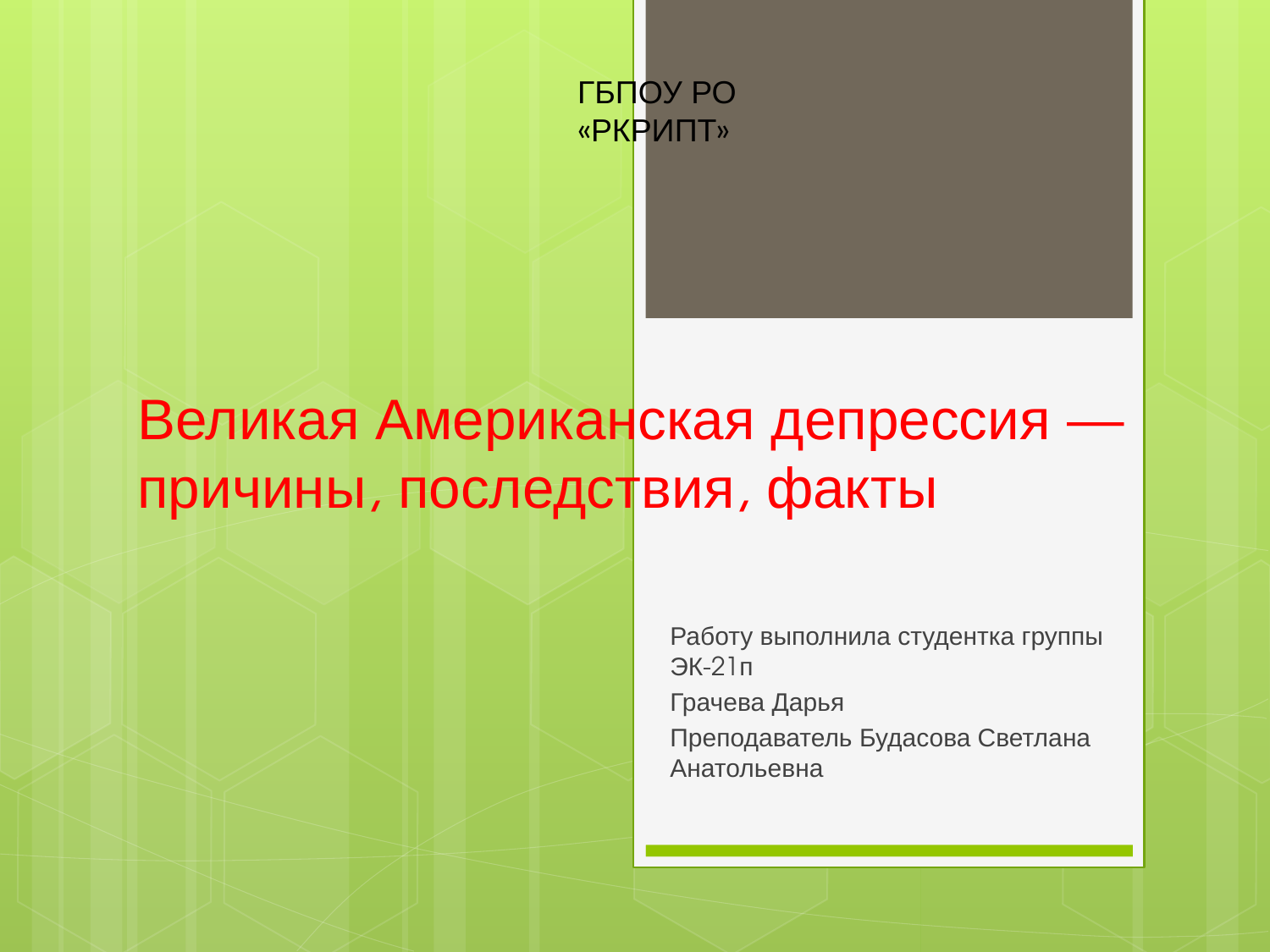

ГБПОУ РО
«РКРИПТ»
# Великая Американская депрессия — причины, последствия, факты
Работу выполнила студентка группы ЭК-21п
Грачева Дарья
Преподаватель Будасова Светлана Анатольевна